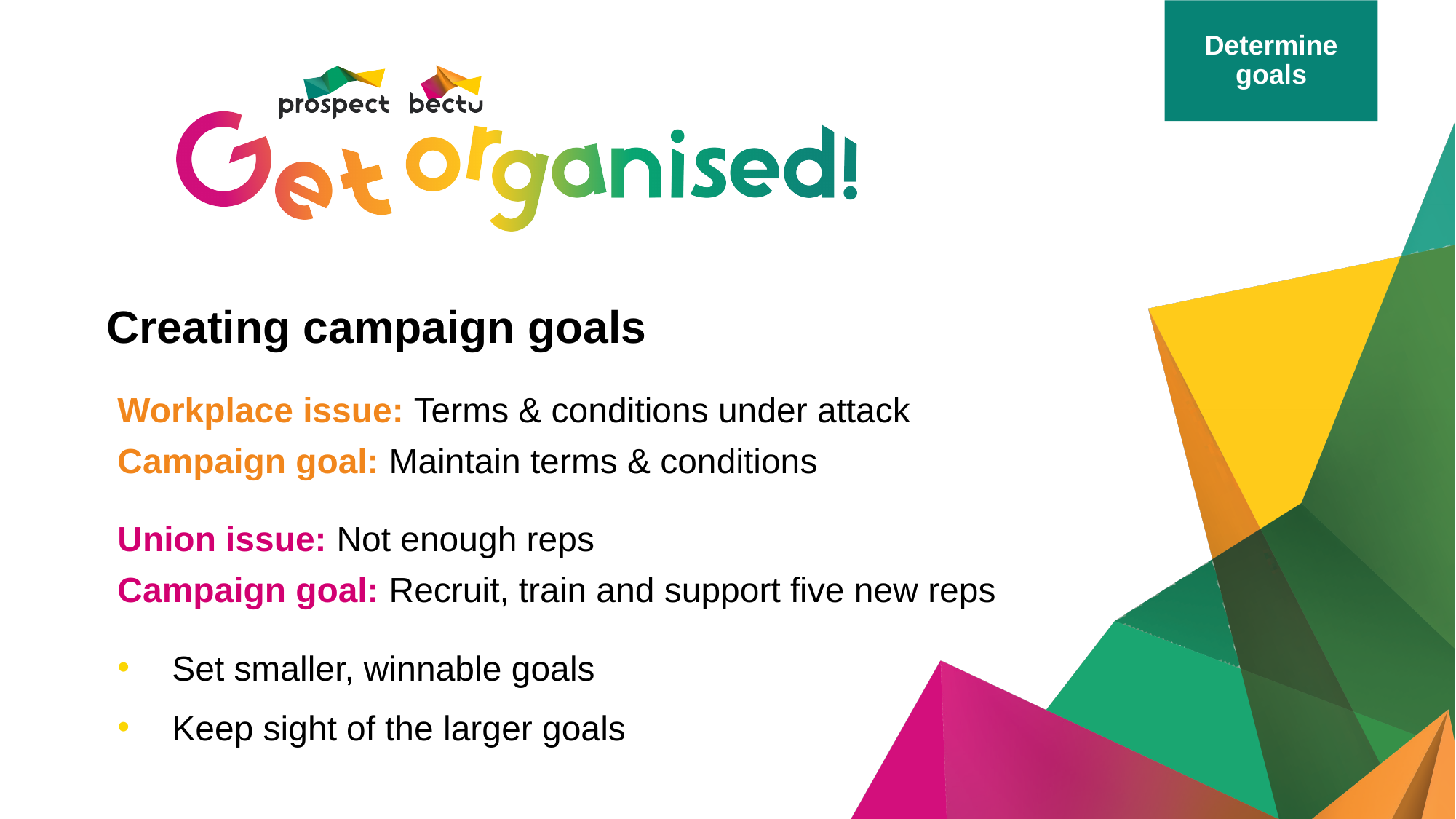

Determine goals
# Creating campaign goals
Workplace issue: Terms & conditions under attack
Campaign goal: Maintain terms & conditions
Union issue: Not enough reps
Campaign goal: Recruit, train and support five new reps
Set smaller, winnable goals
Keep sight of the larger goals